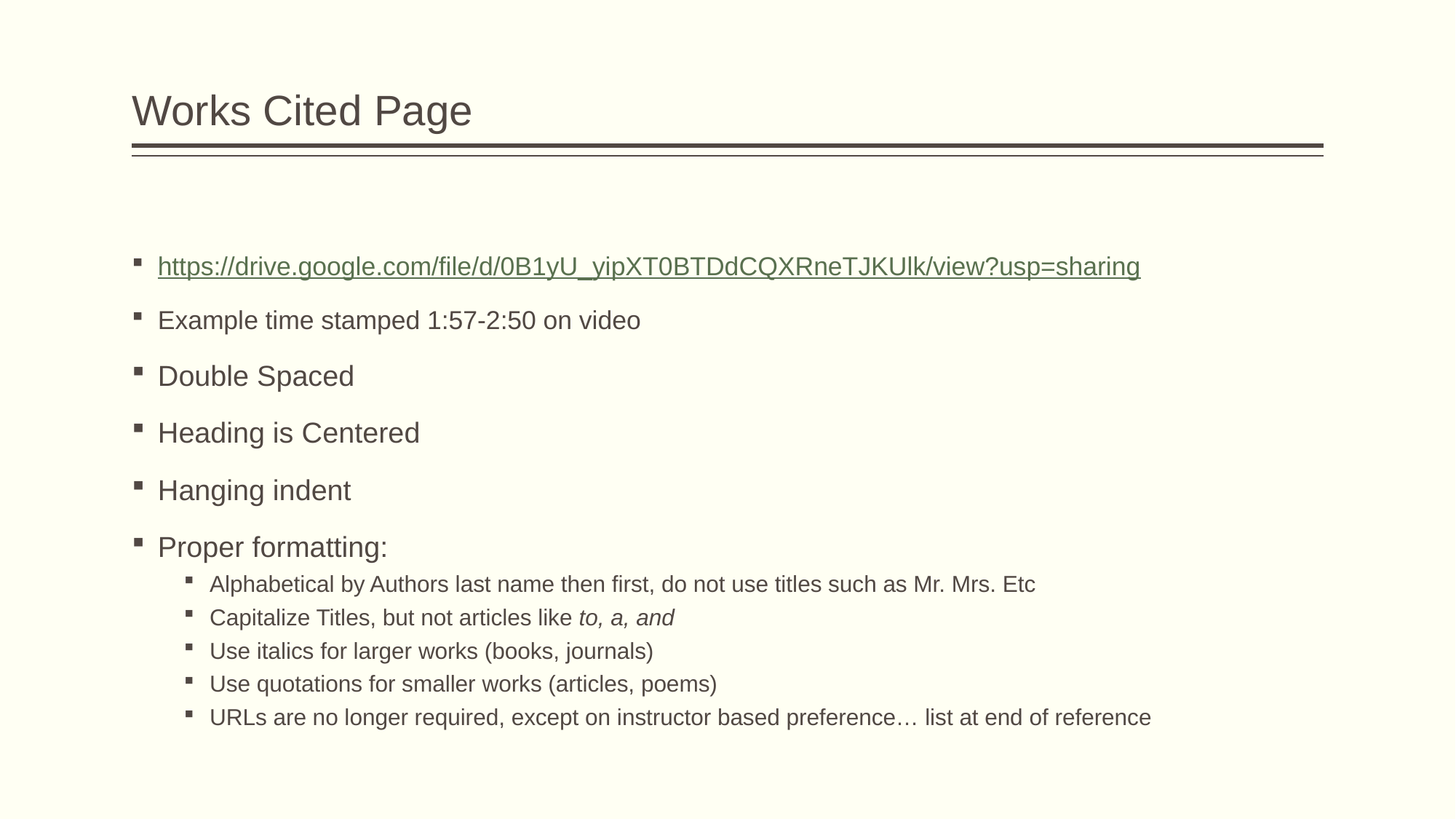

# Works Cited Page

https://drive.google.com/file/d/0B1yU_yipXT0BTDdCQXRneTJKUlk/view?usp=sharing
Example time stamped 1:57-2:50 on video
Double Spaced
Heading is Centered
Hanging indent
Proper formatting:
Alphabetical by Authors last name then first, do not use titles such as Mr. Mrs. Etc
Capitalize Titles, but not articles like to, a, and
Use italics for larger works (books, journals)
Use quotations for smaller works (articles, poems)
URLs are no longer required, except on instructor based preference… list at end of reference